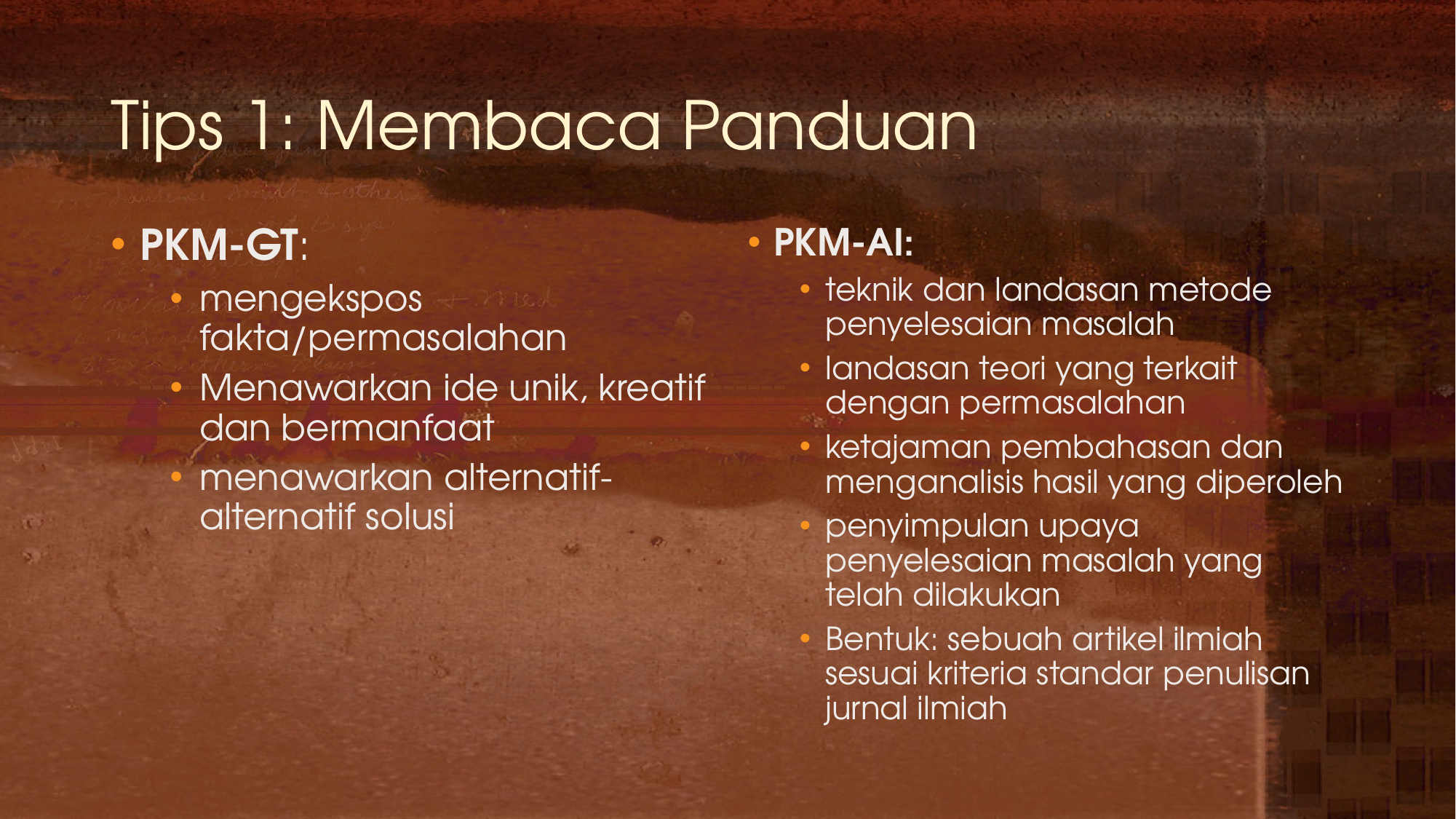

# Tips 1: Membaca Panduan
PKM-GT:
mengekspos fakta/permasalahan
Menawarkan ide unik, kreatif dan bermanfaat
menawarkan alternatif-alternatif solusi
PKM-AI:
teknik dan landasan metode penyelesaian masalah
landasan teori yang terkait dengan permasalahan
ketajaman pembahasan dan menganalisis hasil yang diperoleh
penyimpulan upaya penyelesaian masalah yang telah dilakukan
Bentuk: sebuah artikel ilmiah sesuai kriteria standar penulisan jurnal ilmiah